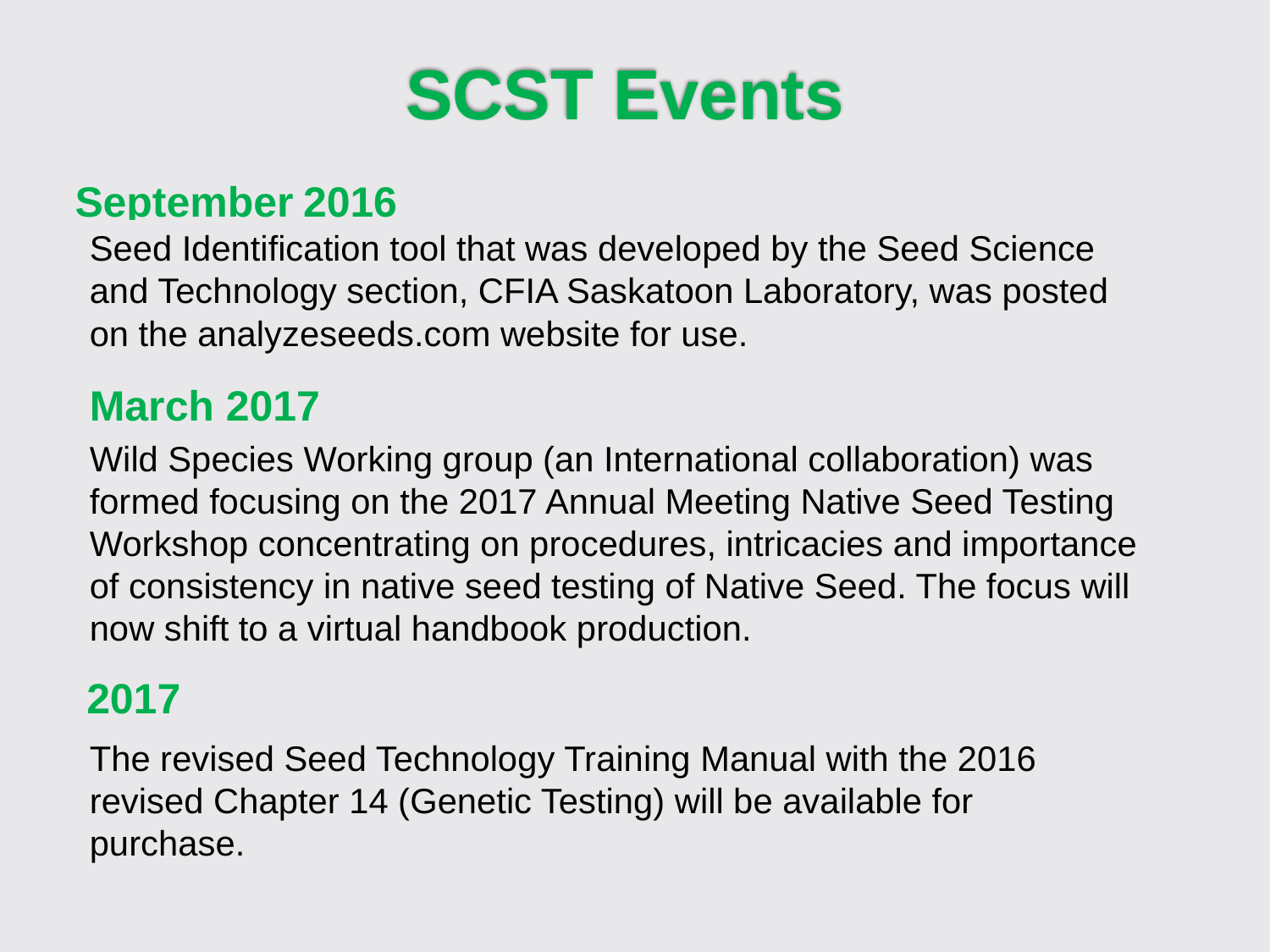

# SCST Events
September 2016
Seed Identification tool that was developed by the Seed Science and Technology section, CFIA Saskatoon Laboratory, was posted on the analyzeseeds.com website for use.
March 2017

Wild Species Working group (an International collaboration) was formed focusing on the 2017 Annual Meeting Native Seed Testing Workshop concentrating on procedures, intricacies and importance of consistency in native seed testing of Native Seed. The focus will now shift to a virtual handbook production.
2017
The revised Seed Technology Training Manual with the 2016 revised Chapter 14 (Genetic Testing) will be available for purchase.